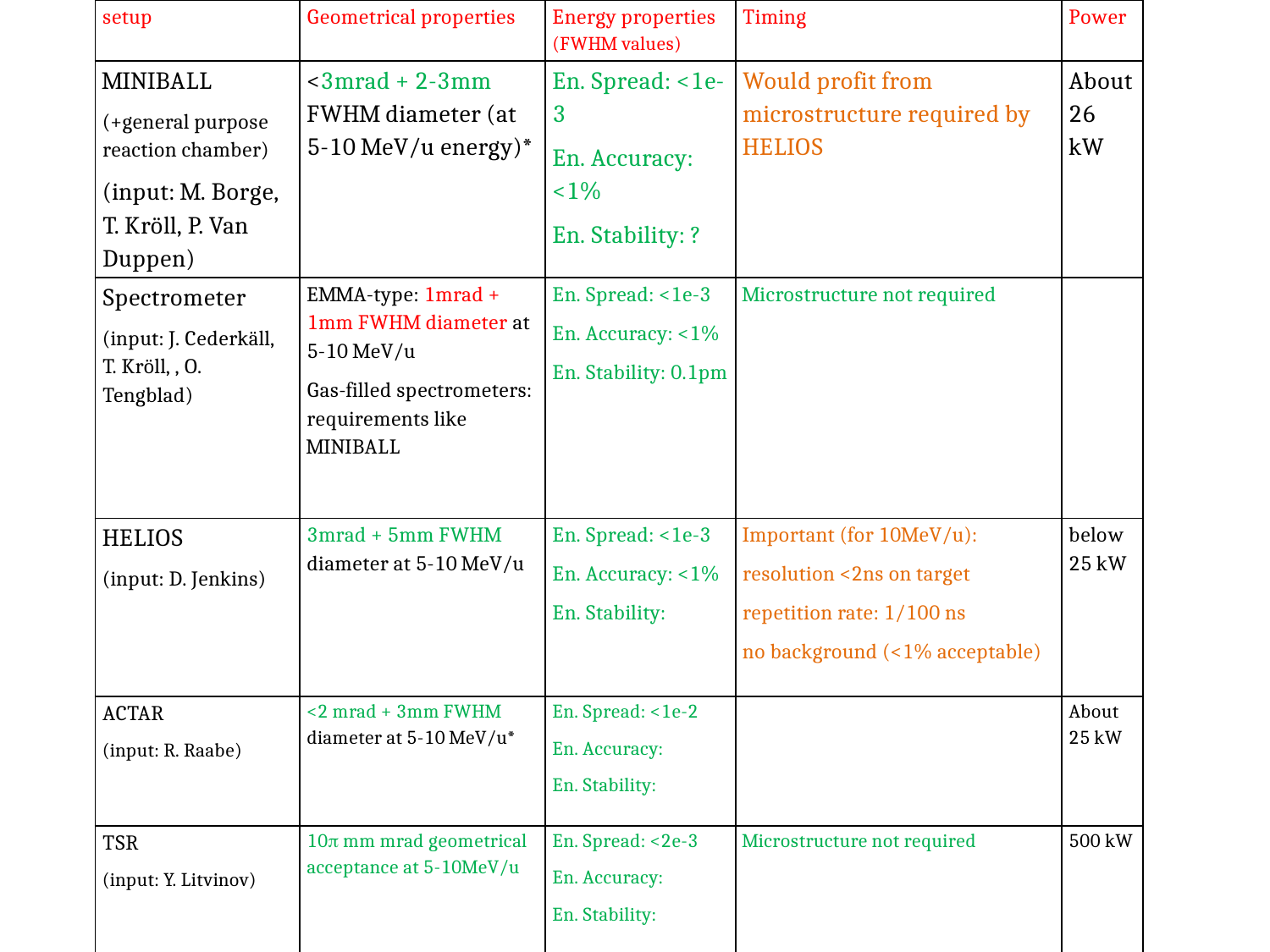

| setup | Geometrical properties | Energy properties (FWHM values) | Timing | Power |
| --- | --- | --- | --- | --- |
| MINIBALL (+general purpose reaction chamber) (input: M. Borge, T. Kröll, P. Van Duppen) | <3mrad + 2-3mm FWHM diameter (at 5-10 MeV/u energy)\* | En. Spread: <1e-3 En. Accuracy: <1% En. Stability: ? | Would profit from microstructure required by HELIOS | About 26 kW |
| Spectrometer (input: J. Cederkäll, T. Kröll, , O. Tengblad) | EMMA-type: 1mrad + 1mm FWHM diameter at 5-10 MeV/u Gas-filled spectrometers: requirements like MINIBALL | En. Spread: <1e-3 En. Accuracy: <1% En. Stability: 0.1pm | Microstructure not required |  |
| HELIOS (input: D. Jenkins) | 3mrad + 5mm FWHM diameter at 5-10 MeV/u | En. Spread: <1e-3 En. Accuracy: <1% En. Stability: | Important (for 10MeV/u): resolution <2ns on target repetition rate: 1/100 ns no background (<1% acceptable) | below 25 kW |
| ACTAR (input: R. Raabe) | <2 mrad + 3mm FWHM diameter at 5-10 MeV/u\* | En. Spread: <1e-2 En. Accuracy: En. Stability: |  | About 25 kW |
| TSR (input: Y. Litvinov) | 10π mm mrad geometrical acceptance at 5-10MeV/u | En. Spread: <2e-3 En. Accuracy: En. Stability: | Microstructure not required | 500 kW |